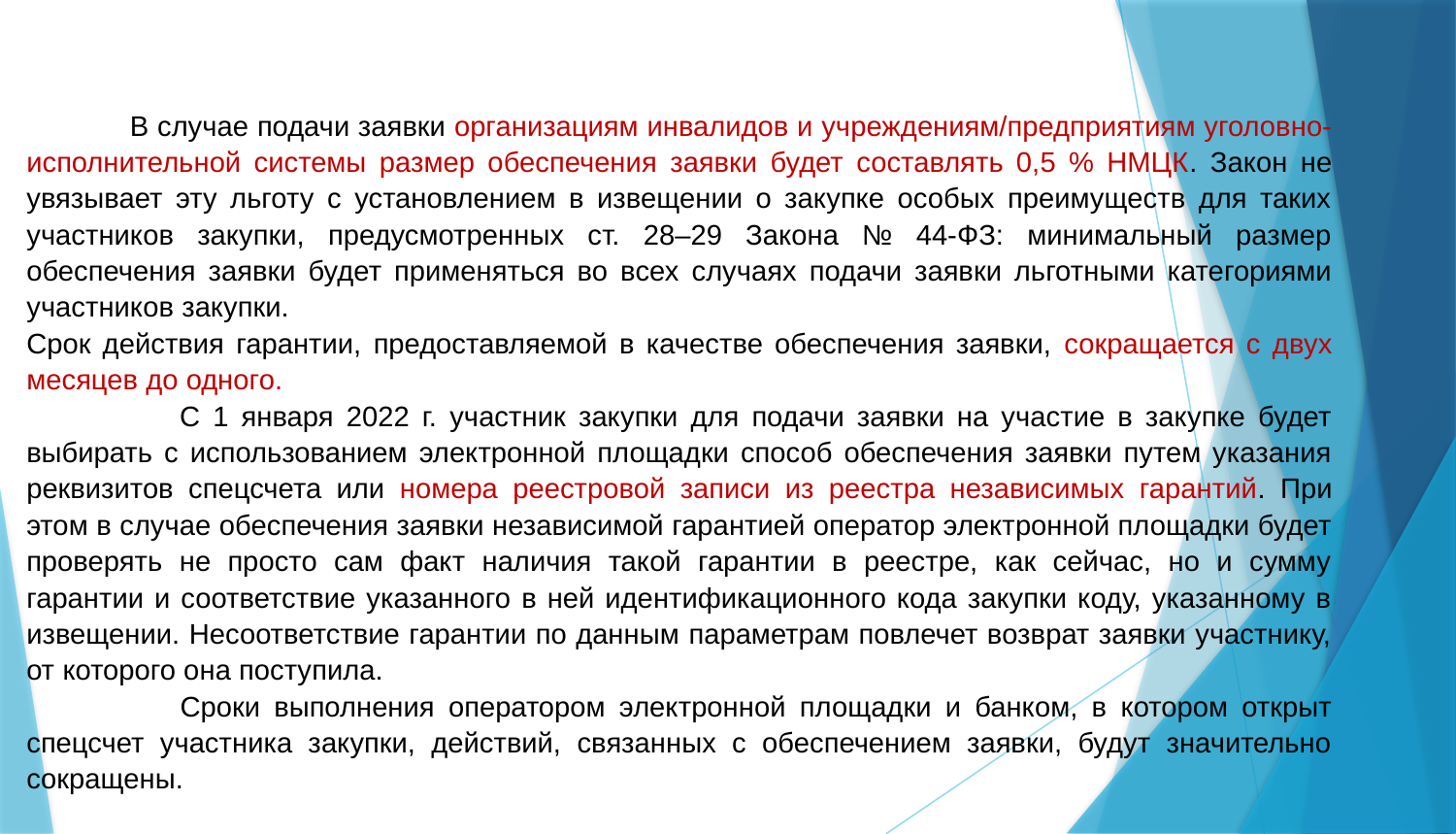

В случае подачи заявки организациям инвалидов и учреждениям/предприятиям уголовно-исполнительной системы размер обеспечения заявки будет составлять 0,5 % НМЦК. Закон не увязывает эту льготу с установлением в извещении о закупке особых преимуществ для таких участников закупки, предусмотренных ст. 28–29 Закона № 44-ФЗ: минимальный размер обеспечения заявки будет применяться во всех случаях подачи заявки льготными категориями участников закупки.
Срок действия гарантии, предоставляемой в качестве обеспечения заявки, сокращается с двух месяцев до одного.
            С 1 января 2022 г. участник закупки для подачи заявки на участие в закупке будет выбирать с использованием электронной площадки способ обеспечения заявки путем указания реквизитов спецсчета или номера реестровой записи из реестра независимых гарантий. При этом в случае обеспечения заявки независимой гарантией оператор электронной площадки будет проверять не просто сам факт наличия такой гарантии в реестре, как сейчас, но и сумму гарантии и соответствие указанного в ней идентификационного кода закупки коду, указанному в извещении. Несоответствие гарантии по данным параметрам повлечет возврат заявки участнику, от которого она поступила.
           Сроки выполнения оператором электронной площадки и банком, в котором открыт спецсчет участника закупки, действий, связанных с обеспечением заявки, будут значительно сокращены.